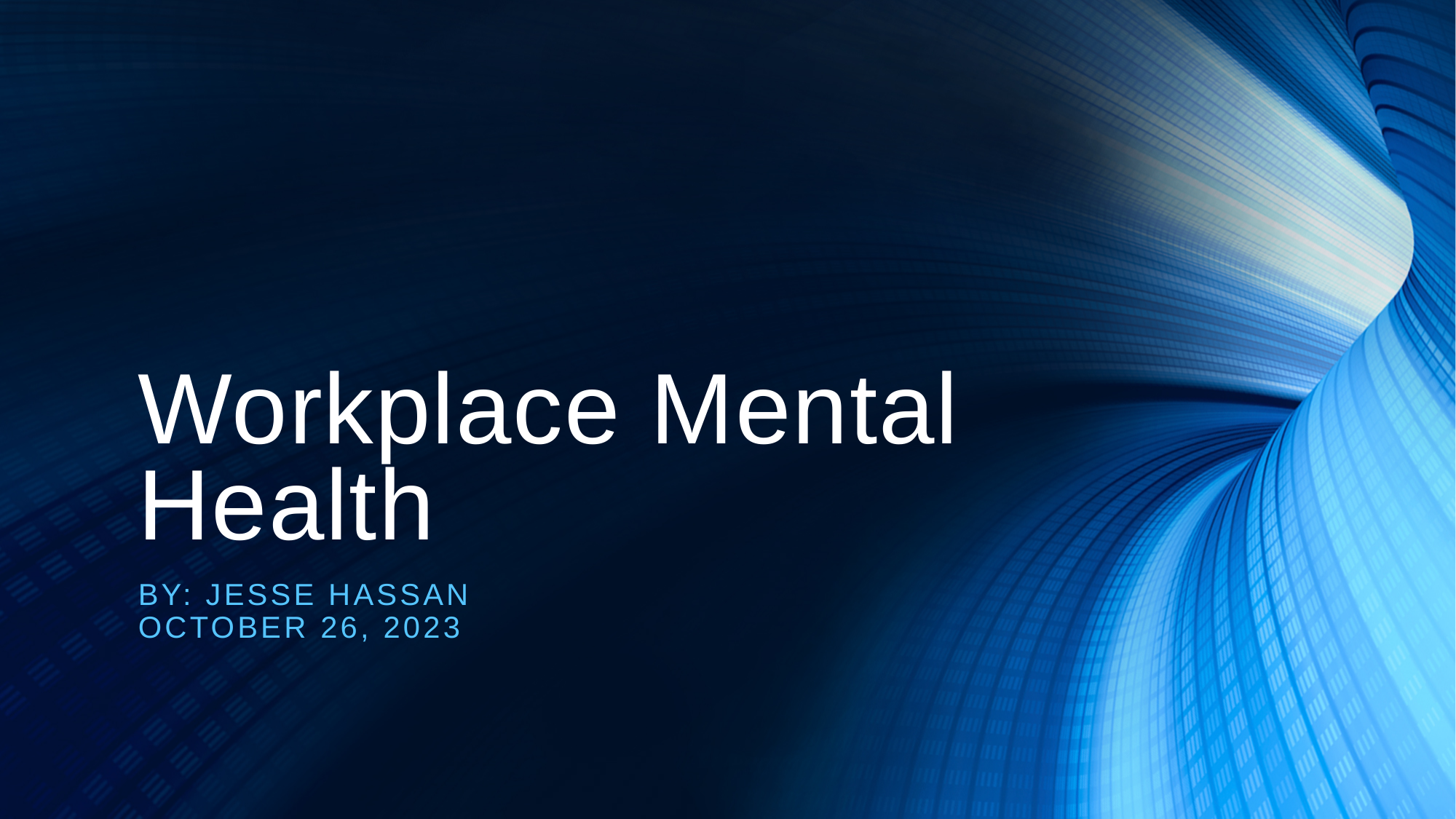

# Workplace Mental Health
By: Jesse Hassan
October 26, 2023